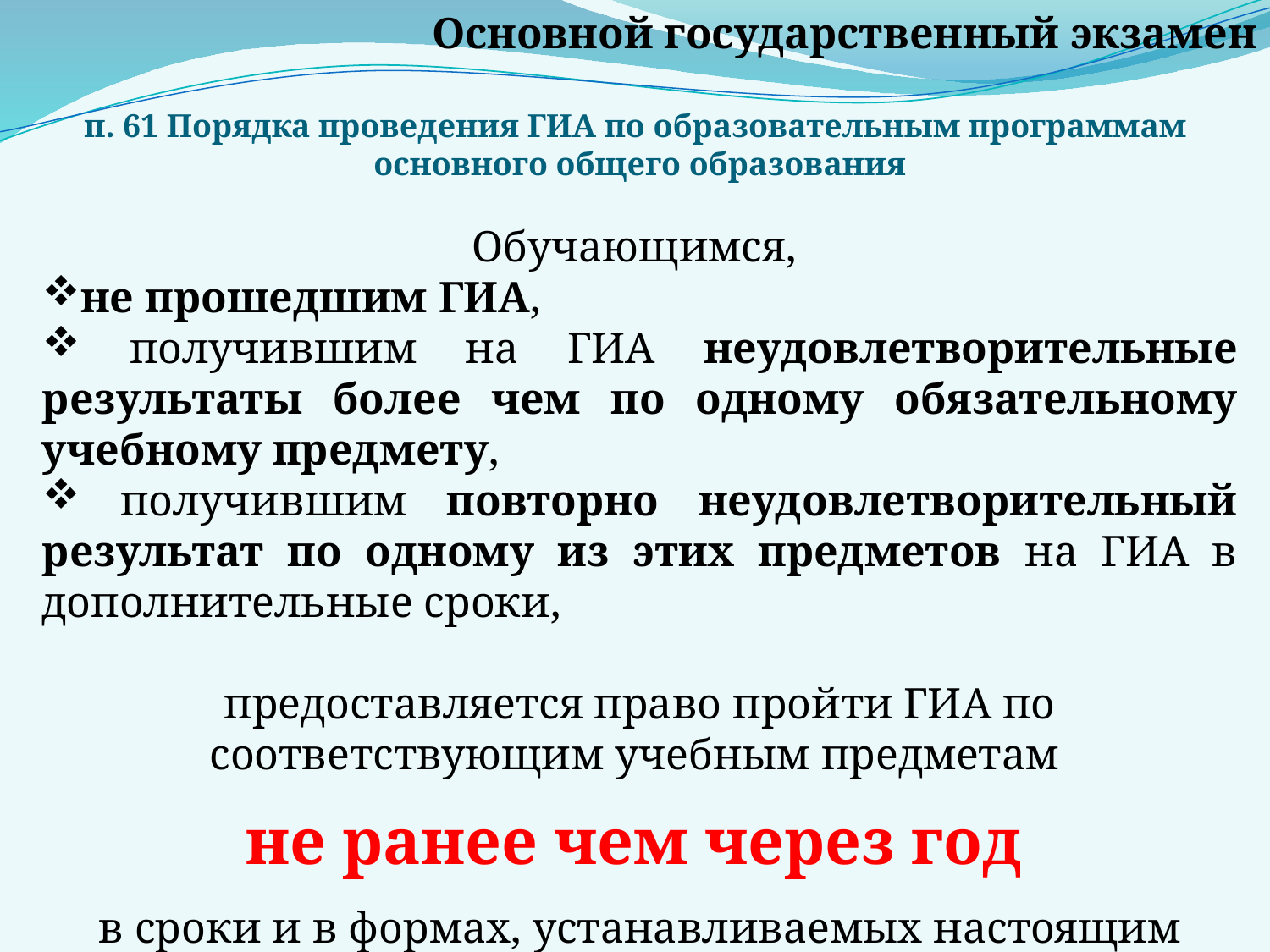

Основной государственный экзамен
п. 61 Порядка проведения ГИА по образовательным программам
основного общего образования

Обучающимся,
не прошедшим ГИА,
 получившим на ГИА неудовлетворительные результаты более чем по одному обязательному учебному предмету,
 получившим повторно неудовлетворительный результат по одному из этих предметов на ГИА в дополнительные сроки,

предоставляется право пройти ГИА по соответствующим учебным предметам

не ранее чем через год

в сроки и в формах, устанавливаемых настоящим Порядком.